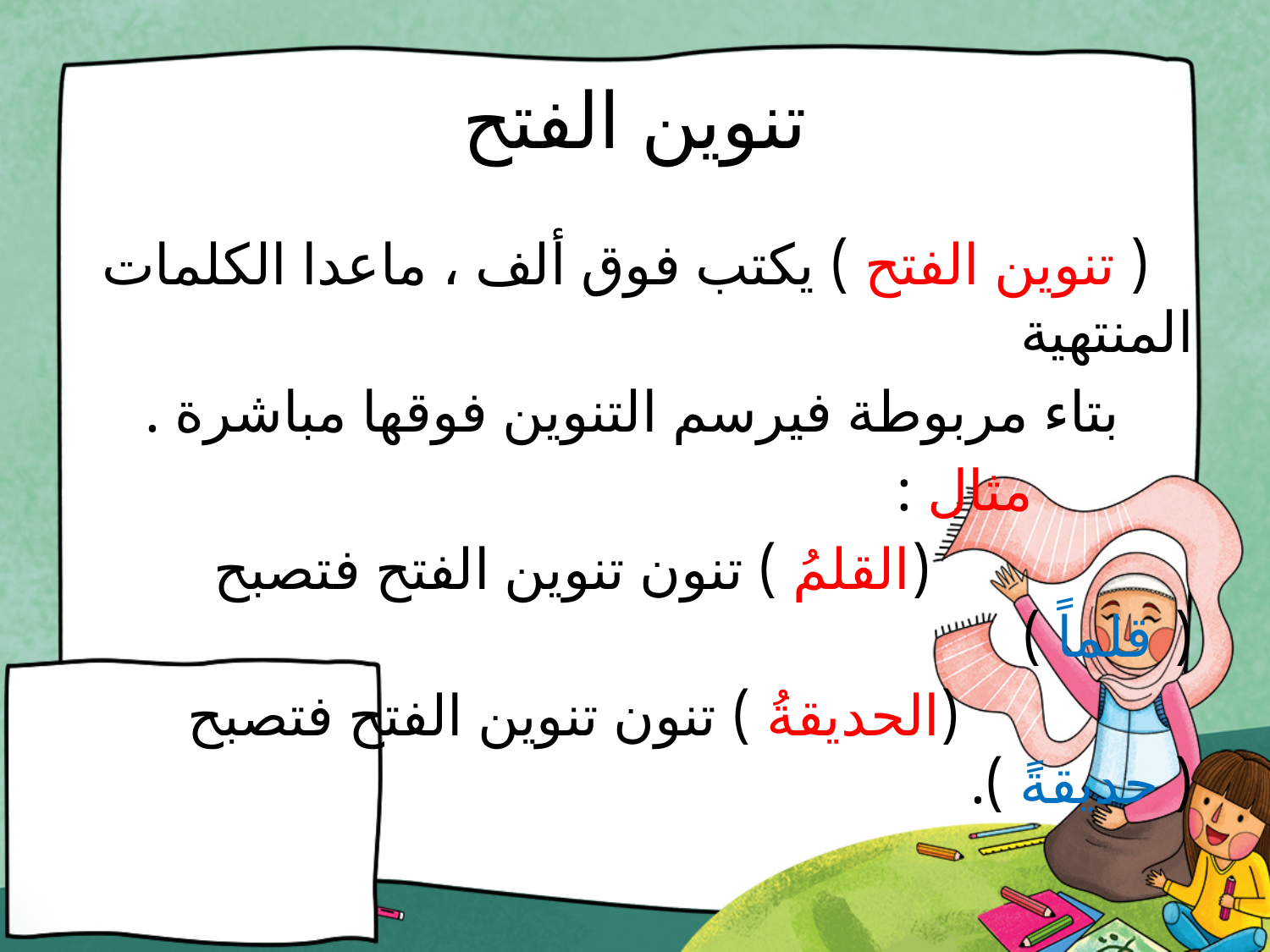

# تنوين الفتح
   ( تنوين الفتح ) يكتب فوق ألف ، ماعدا الكلمات المنتهية
     بتاء مربوطة فيرسم التنوين فوقها مباشرة .
           مثال :
                  (القلمُ ) تنون تنوين الفتح فتصبح ( قلماً )
                (الحديقةُ ) تنون تنوين الفتح فتصبح ( حديقةً ).